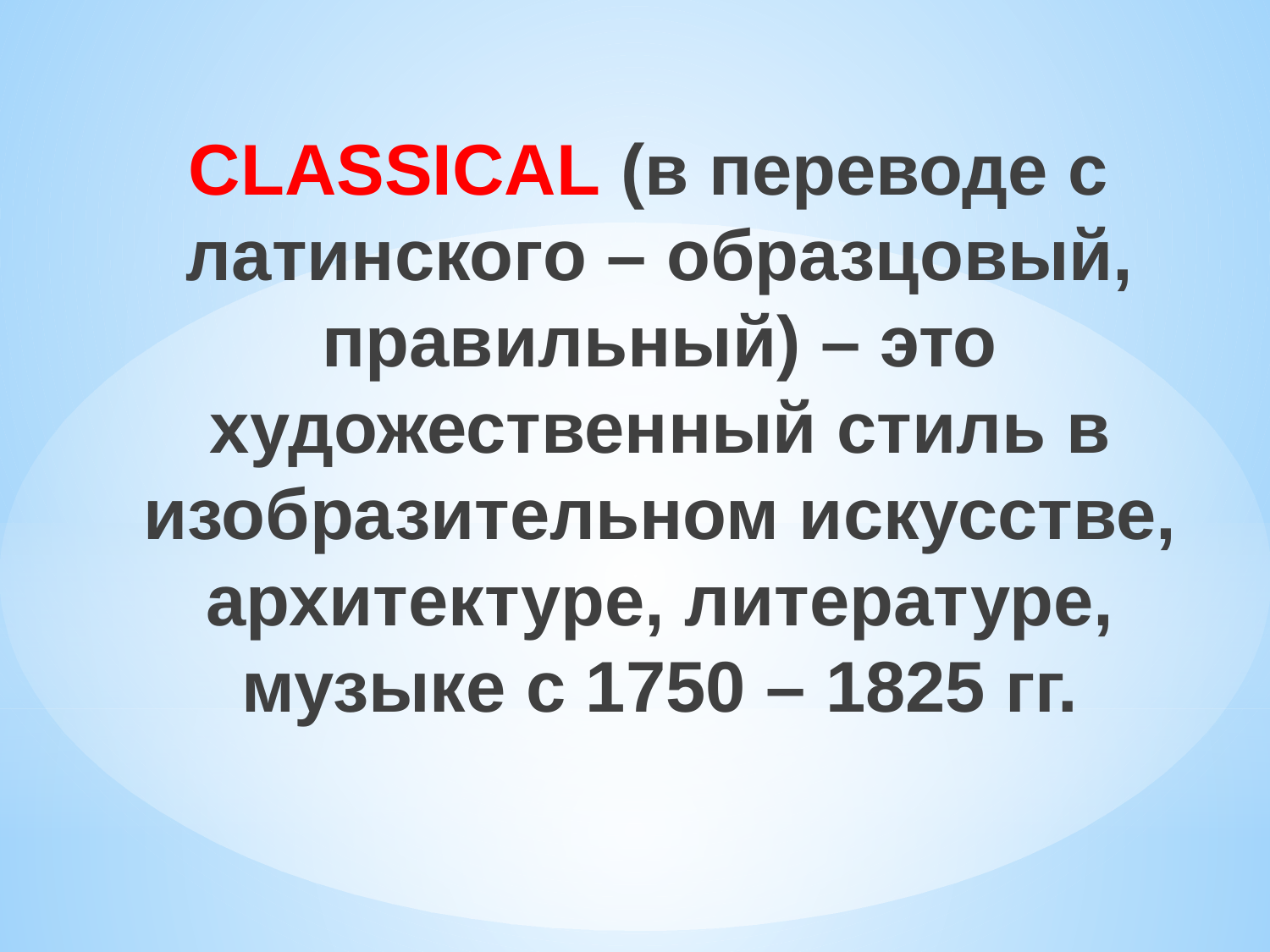

CLASSICAL (в переводе с латинского – образцовый, правильный) – это художественный стиль в изобразительном искусстве, архитектуре, литературе, музыке с 1750 – 1825 гг.